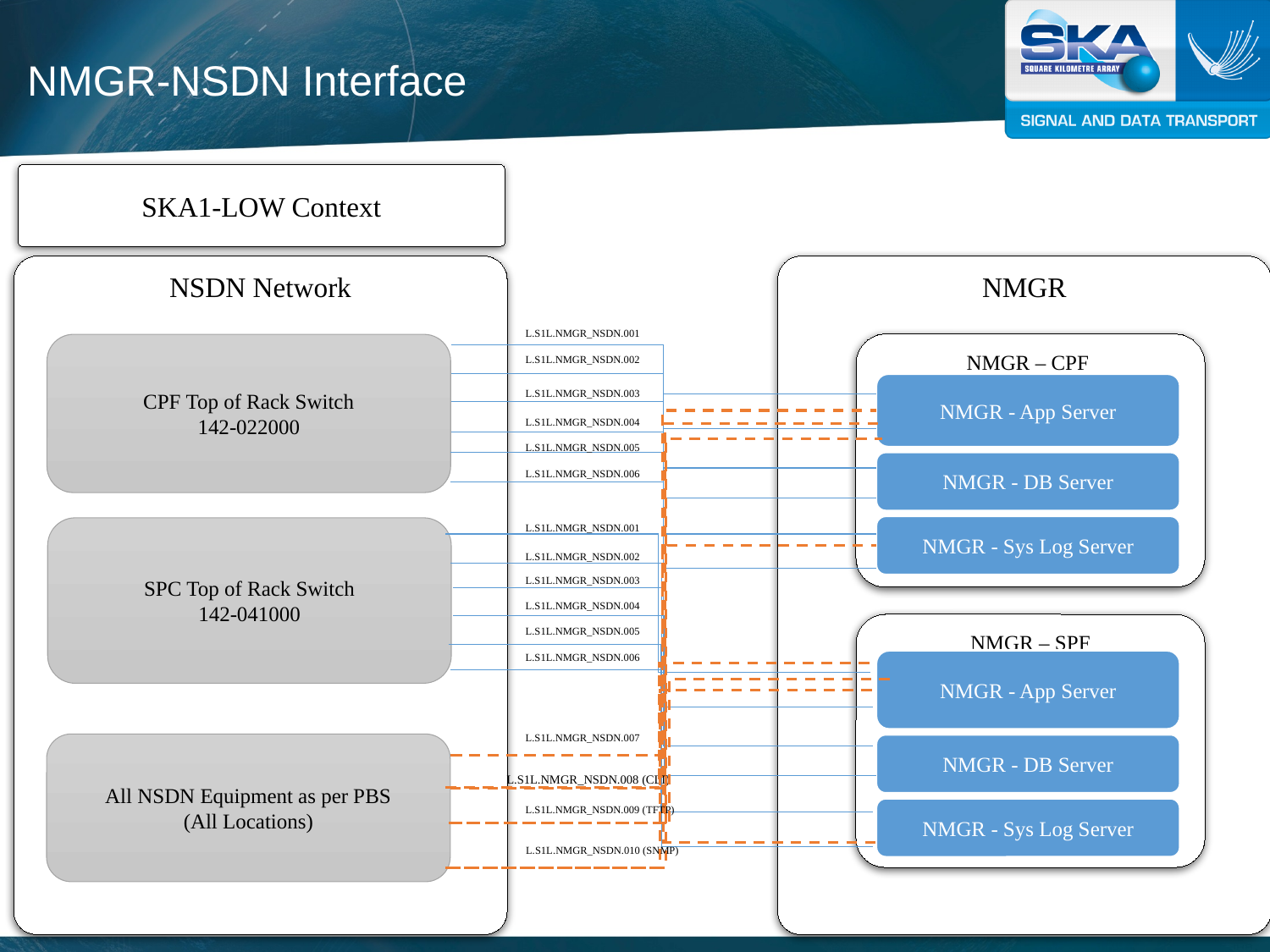

# NMGR-NSDN Interface
SKA1-LOW Context
NSDN Network
NMGR
NMGR – CPF
NMGR - App Server
NMGR - DB Server
NMGR - Sys Log Server
NMGR – SPF
NMGR - App Server
NMGR - DB Server
NMGR - Sys Log Server
L.S1L.NMGR_NSDN.001
CPF Top of Rack Switch
142-022000
L.S1L.NMGR_NSDN.002
L.S1L.NMGR_NSDN.003
L.S1L.NMGR_NSDN.004
L.S1L.NMGR_NSDN.005
L.S1L.NMGR_NSDN.006
L.S1L.NMGR_NSDN.001
SPC Top of Rack Switch
142-041000
L.S1L.NMGR_NSDN.002
L.S1L.NMGR_NSDN.003
L.S1L.NMGR_NSDN.004
L.S1L.NMGR_NSDN.005
L.S1L.NMGR_NSDN.006
L.S1L.NMGR_NSDN.007
All NSDN Equipment as per PBS
(All Locations)
L.S1L.NMGR_NSDN.008 (CLI)
L.S1L.NMGR_NSDN.009 (TFTP)
L.S1L.NMGR_NSDN.010 (SNMP)